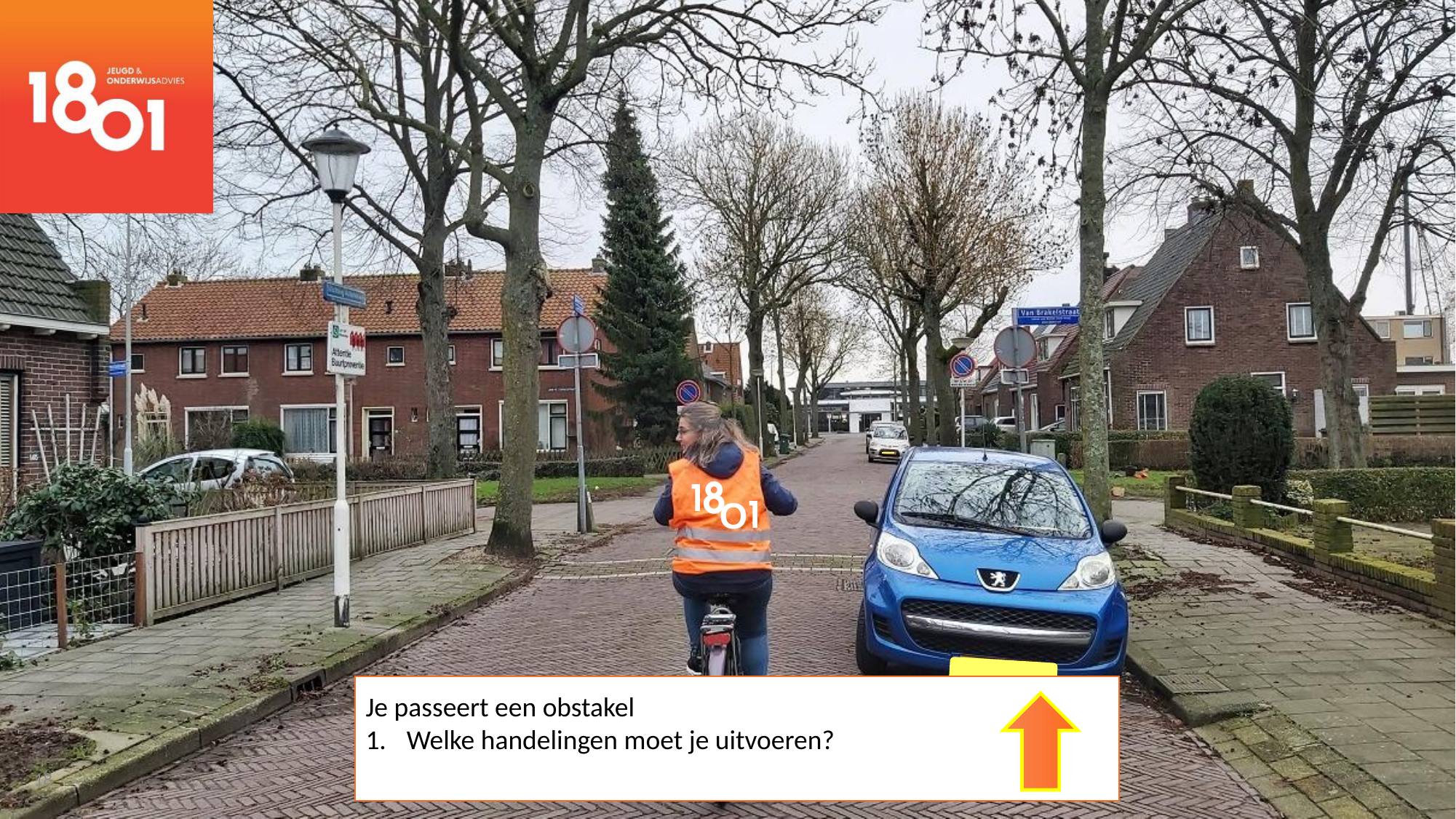

8
1
O
1

Je passeert een obstakel
Welke handelingen moet je uitvoeren?

18